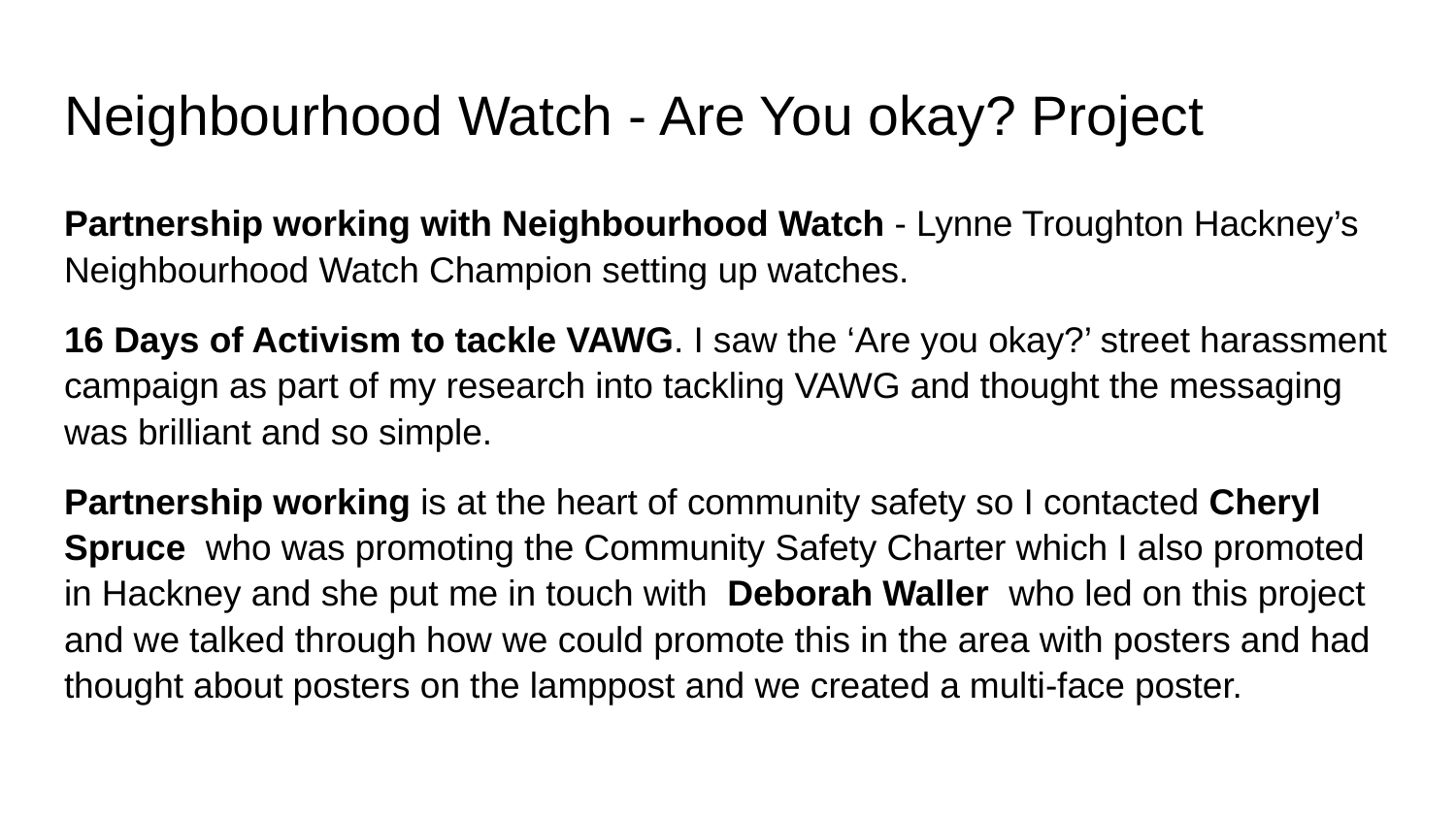

# Neighbourhood Watch - Are You okay? Project
Partnership working with Neighbourhood Watch - Lynne Troughton Hackney’s Neighbourhood Watch Champion setting up watches.
16 Days of Activism to tackle VAWG. I saw the ‘Are you okay?’ street harassment campaign as part of my research into tackling VAWG and thought the messaging was brilliant and so simple.
Partnership working is at the heart of community safety so I contacted Cheryl  Spruce  who was promoting the Community Safety Charter which I also promoted in Hackney and she put me in touch with  Deborah Waller  who led on this project and we talked through how we could promote this in the area with posters and had thought about posters on the lamppost and we created a multi-face poster.